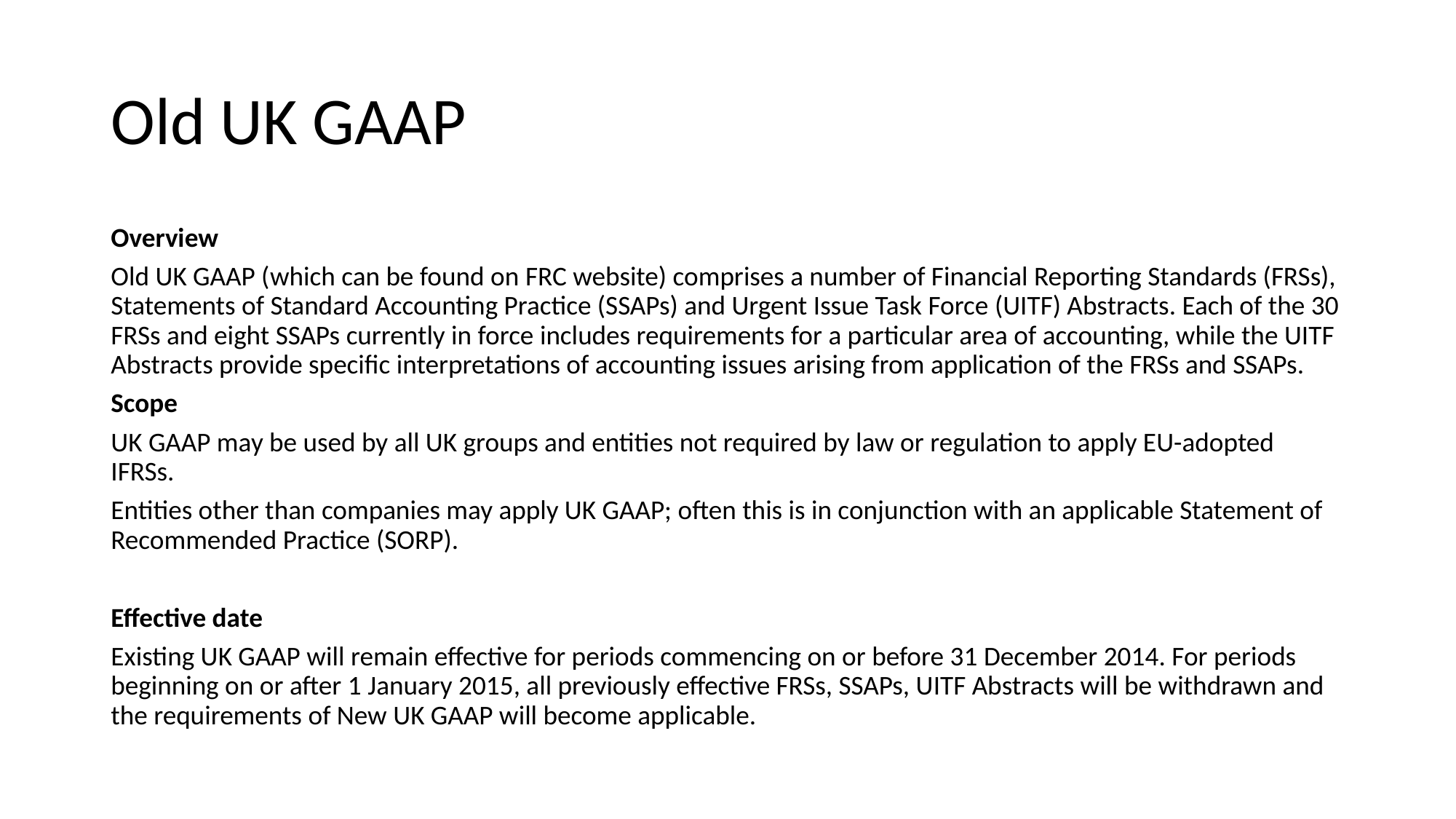

# Old UK GAAP
Overview
Old UK GAAP (which can be found on FRC website) comprises a number of Financial Reporting Standards (FRSs), Statements of Standard Accounting Practice (SSAPs) and Urgent Issue Task Force (UITF) Abstracts. Each of the 30 FRSs and eight SSAPs currently in force includes requirements for a particular area of accounting, while the UITF Abstracts provide specific interpretations of accounting issues arising from application of the FRSs and SSAPs.
Scope
UK GAAP may be used by all UK groups and entities not required by law or regulation to apply EU-adopted IFRSs.
Entities other than companies may apply UK GAAP; often this is in conjunction with an applicable Statement of Recommended Practice (SORP).

Effective date
Existing UK GAAP will remain effective for periods commencing on or before 31 December 2014. For periods beginning on or after 1 January 2015, all previously effective FRSs, SSAPs, UITF Abstracts will be withdrawn and the requirements of New UK GAAP will become applicable.